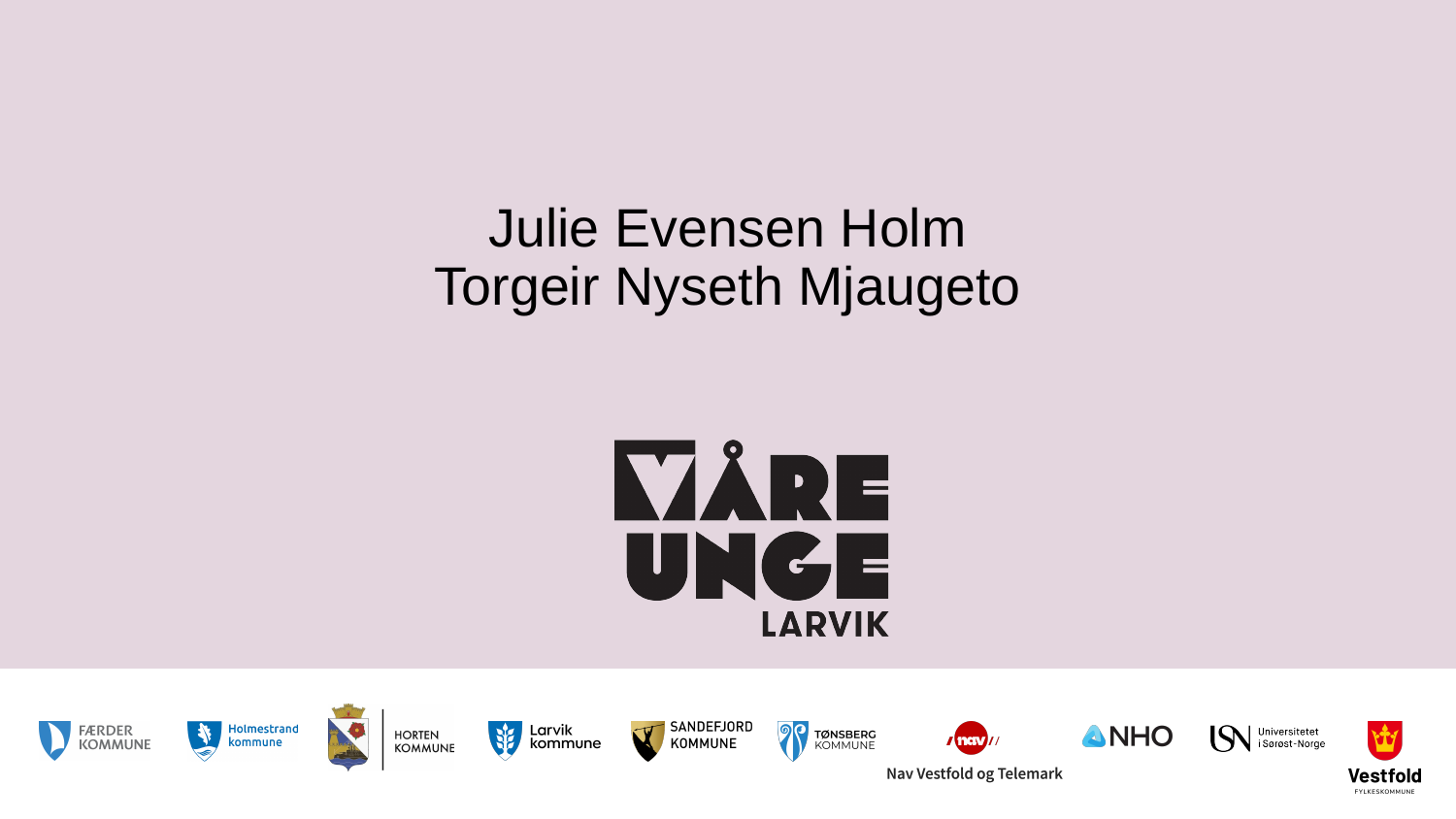

# Julie Evensen Holm
Torgeir Nyseth Mjaugeto